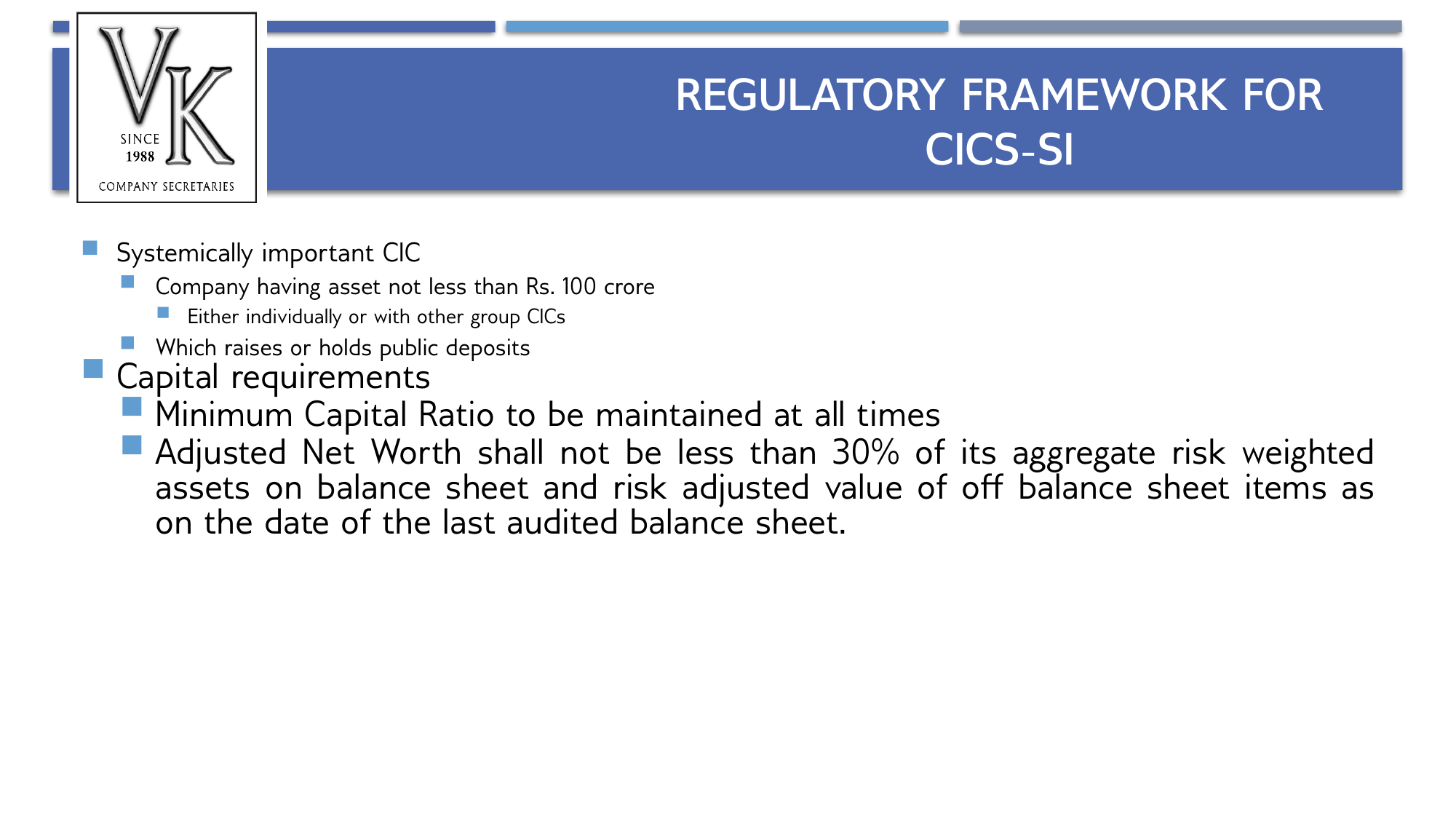

# Regulatory framework for CICs-SI
Systemically important CIC
Company having asset not less than Rs. 100 crore
Either individually or with other group CICs
Which raises or holds public deposits
Capital requirements
Minimum Capital Ratio to be maintained at all times
Adjusted Net Worth shall not be less than 30% of its aggregate risk weighted assets on balance sheet and risk adjusted value of off balance sheet items as on the date of the last audited balance sheet.